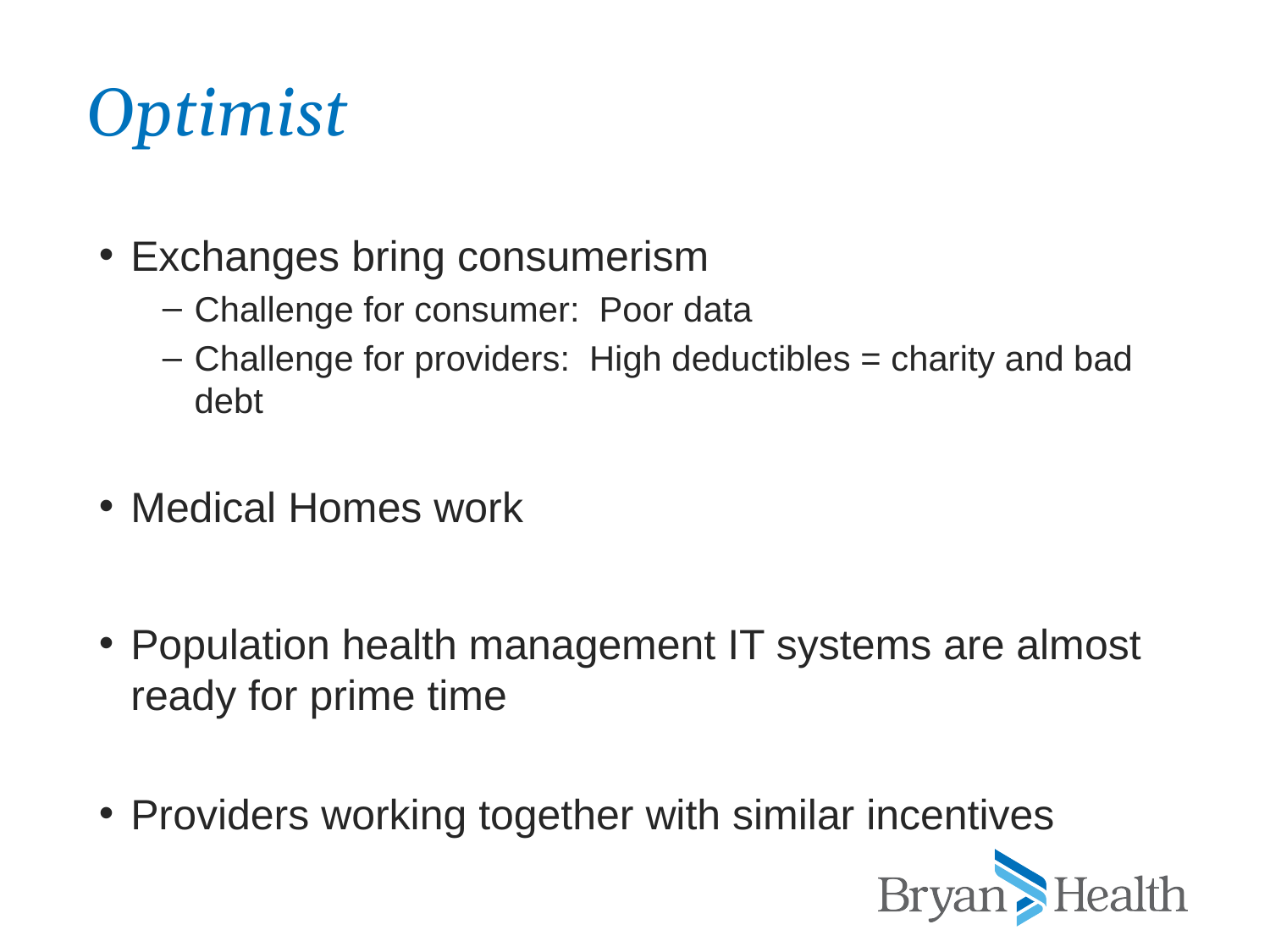

# Optimist
Exchanges bring consumerism
Challenge for consumer:  Poor data
Challenge for providers:  High deductibles = charity and bad debt
Medical Homes work

Population health management IT systems are almost ready for prime time
Providers working together with similar incentives